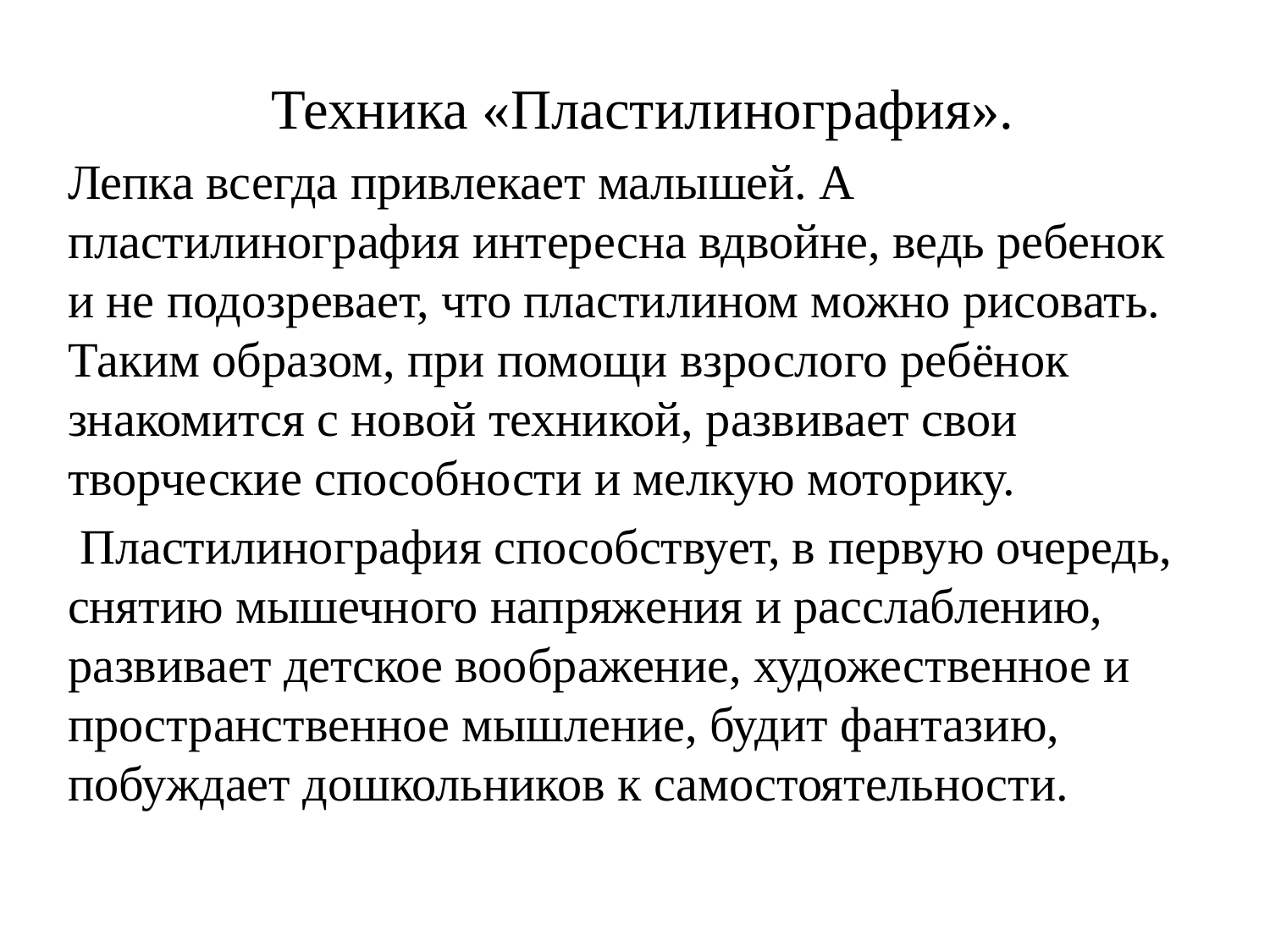

Техника «Пластилинография».
Лепка всегда привлекает малышей. А пластилинография интересна вдвойне, ведь ребенок и не подозревает, что пластилином можно рисовать. Таким образом, при помощи взрослого ребёнок знакомится с новой техникой, развивает свои творческие способности и мелкую моторику.
 Пластилинография способствует, в первую очередь, снятию мышечного напряжения и расслаблению, развивает детское воображение, художественное и пространственное мышление, будит фантазию, побуждает дошкольников к самостоятельности.